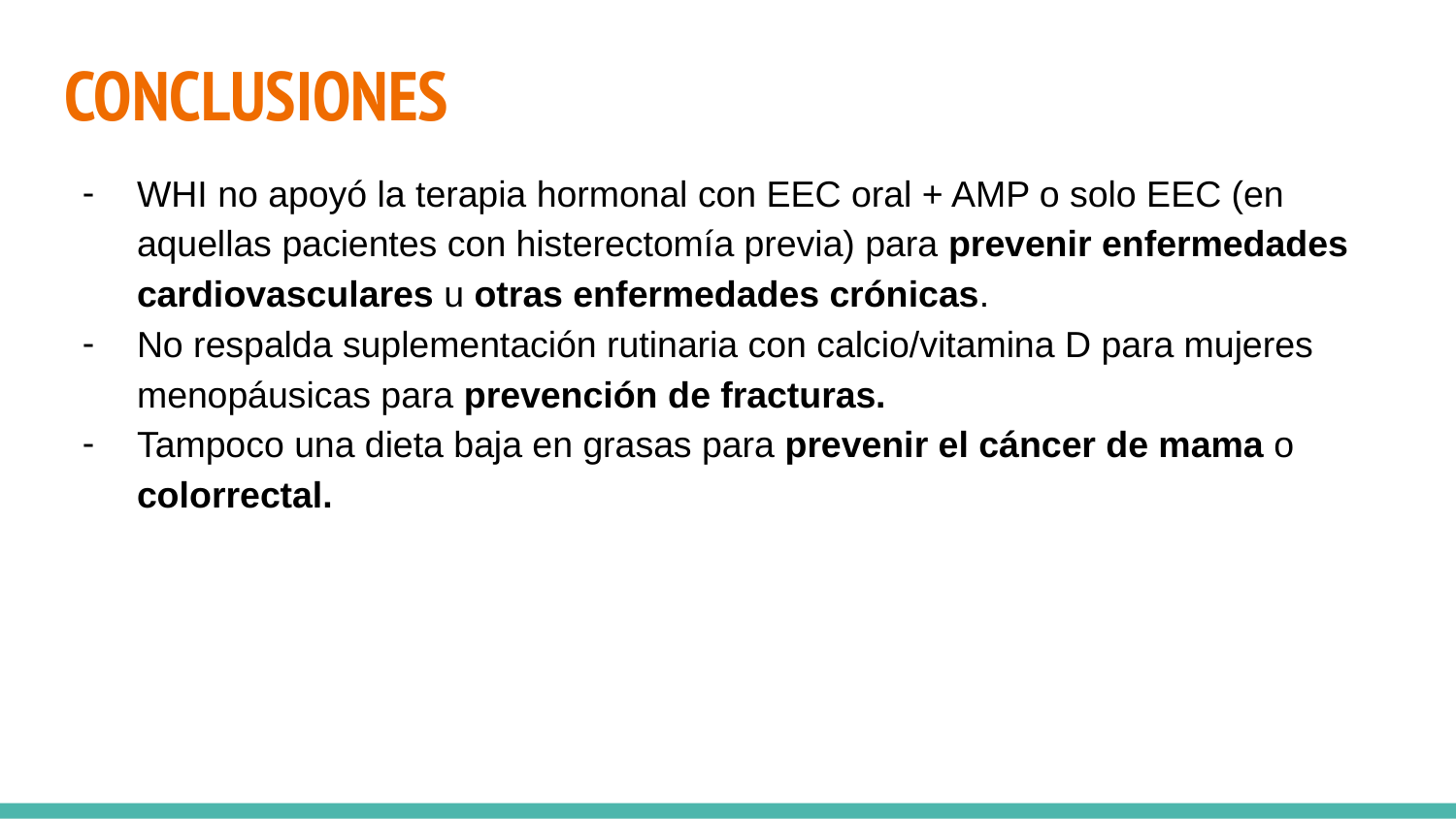

# CONCLUSIONES

WHI no apoyó la terapia hormonal con EEC oral + AMP o solo EEC (en aquellas pacientes con histerectomía previa) para prevenir enfermedades cardiovasculares u otras enfermedades crónicas.
No respalda suplementación rutinaria con calcio/vitamina D para mujeres menopáusicas para prevención de fracturas.
Tampoco una dieta baja en grasas para prevenir el cáncer de mama o colorrectal.